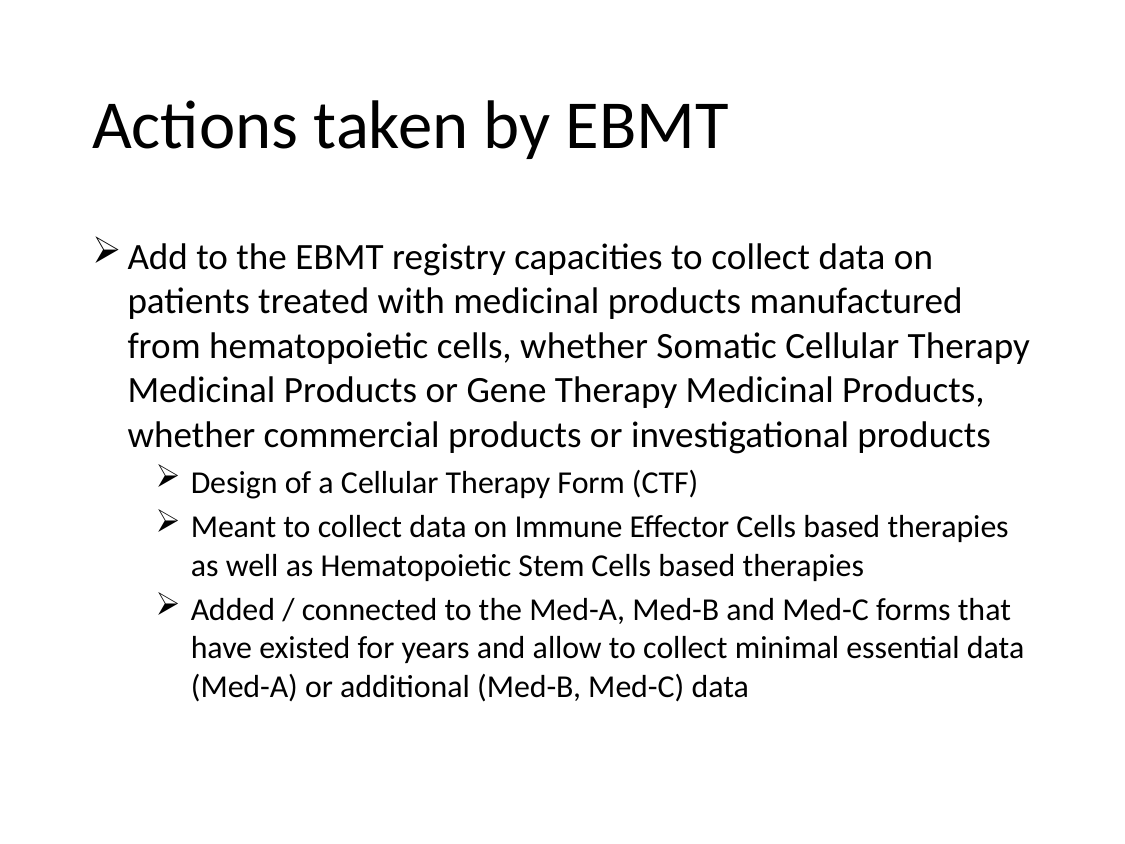

# Actions taken by EBMT
Add to the EBMT registry capacities to collect data on patients treated with medicinal products manufactured from hematopoietic cells, whether Somatic Cellular Therapy Medicinal Products or Gene Therapy Medicinal Products, whether commercial products or investigational products
Design of a Cellular Therapy Form (CTF)
Meant to collect data on Immune Effector Cells based therapies as well as Hematopoietic Stem Cells based therapies
Added / connected to the Med-A, Med-B and Med-C forms that have existed for years and allow to collect minimal essential data (Med-A) or additional (Med-B, Med-C) data